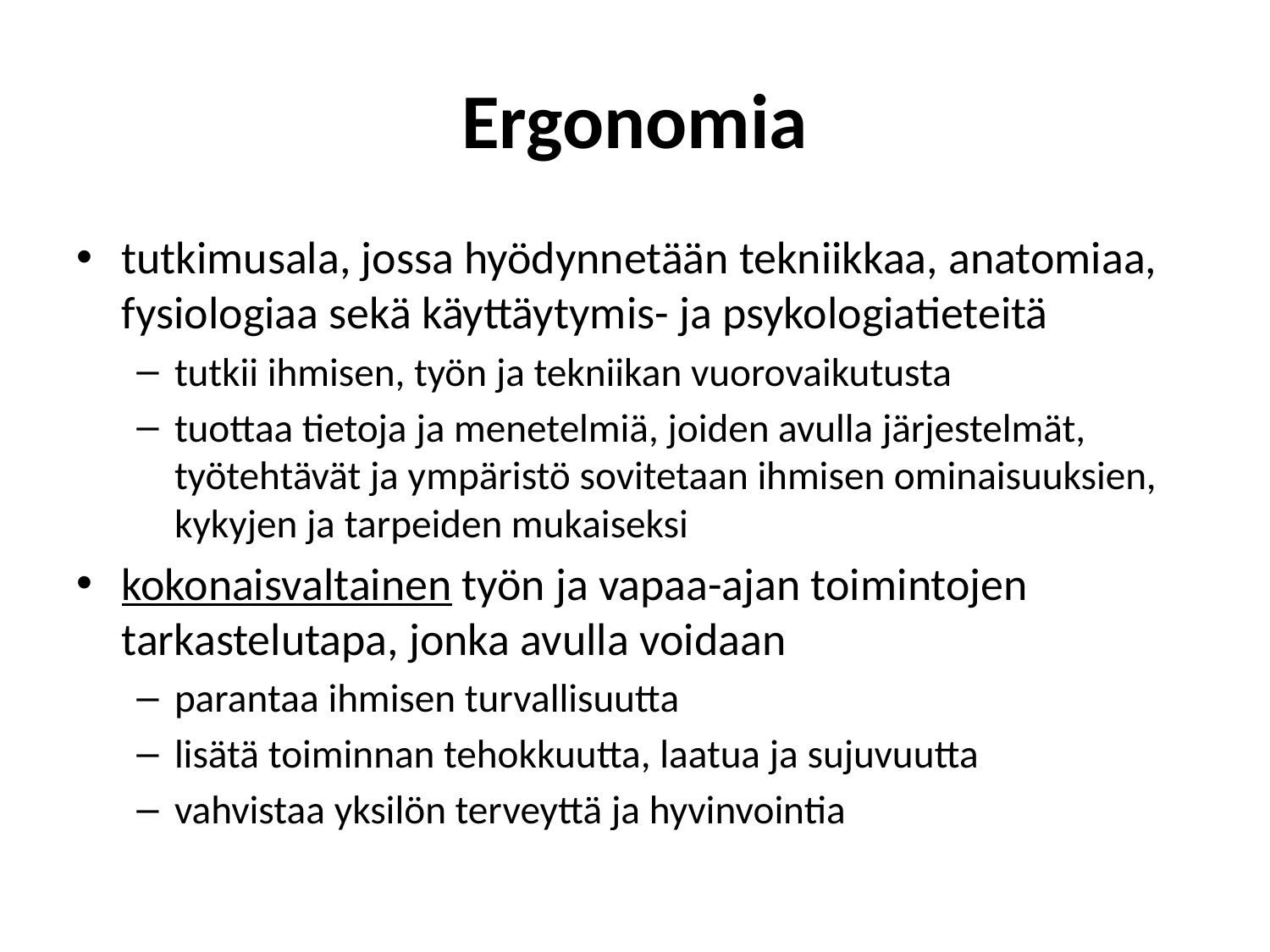

# Ergonomia
tutkimusala, jossa hyödynnetään tekniikkaa, anatomiaa, fysiologiaa sekä käyttäytymis- ja psykologiatieteitä
tutkii ihmisen, työn ja tekniikan vuorovaikutusta
tuottaa tietoja ja menetelmiä, joiden avulla järjestelmät, työtehtävät ja ympäristö sovitetaan ihmisen ominaisuuksien, kykyjen ja tarpeiden mukaiseksi
kokonaisvaltainen työn ja vapaa-ajan toimintojen tarkastelutapa, jonka avulla voidaan
parantaa ihmisen turvallisuutta
lisätä toiminnan tehokkuutta, laatua ja sujuvuutta
vahvistaa yksilön terveyttä ja hyvinvointia